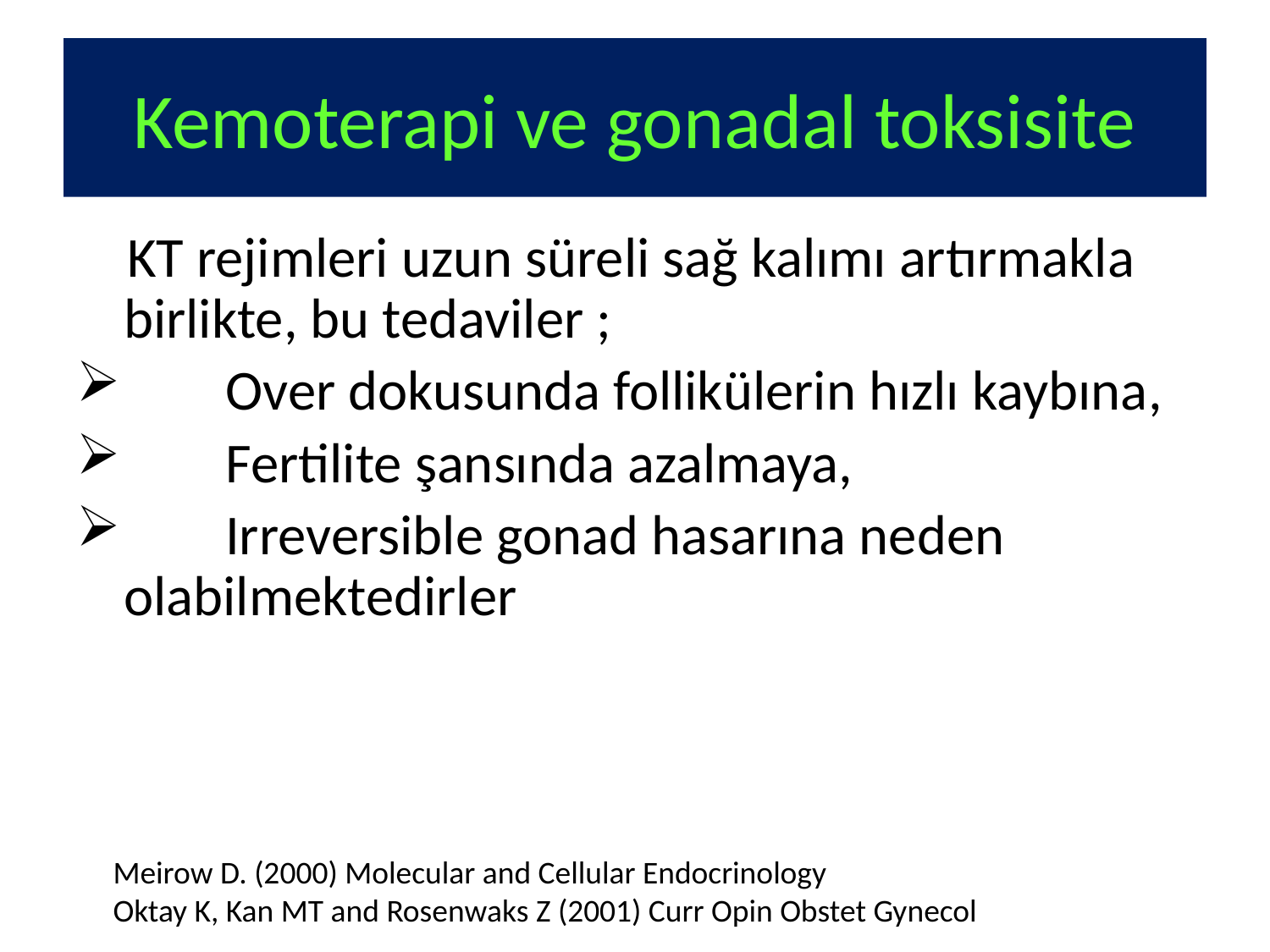

# Kemoterapi ve gonadal toksisite
    KT rejimleri uzun süreli sağ kalımı artırmakla birlikte, bu tedaviler ;
        Over dokusunda follikülerin hızlı kaybına,
        Fertilite şansında azalmaya,
        Irreversible gonad hasarına neden olabilmektedirler

 Meirow D. (2000) Molecular and Cellular Endocrinology
 Oktay K, Kan MT and Rosenwaks Z (2001) Curr Opin Obstet Gynecol